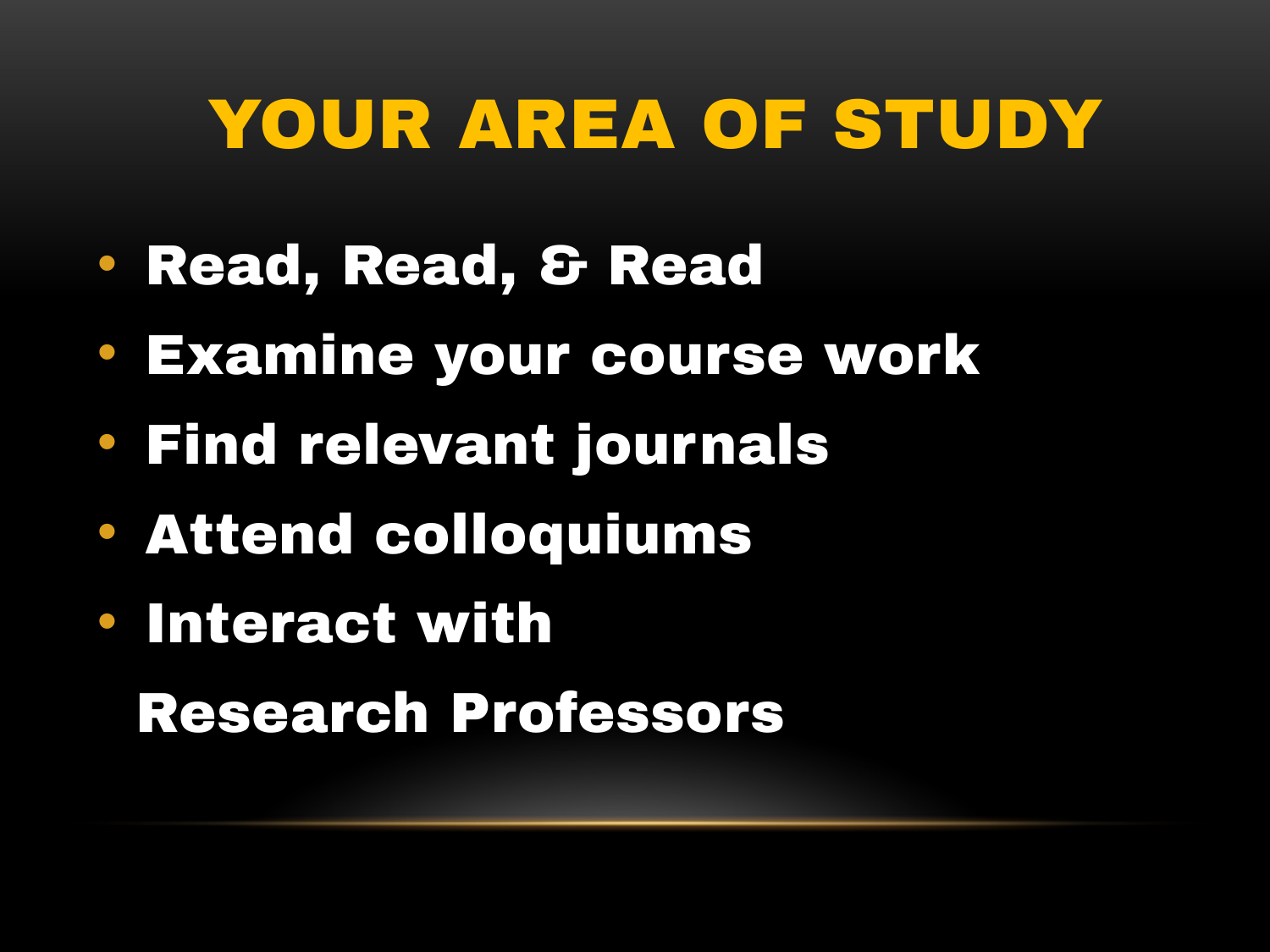

# Your Area of Study
Read, Read, & Read
Examine your course work
Find relevant journals
Attend colloquiums
Interact with
  Research Professors